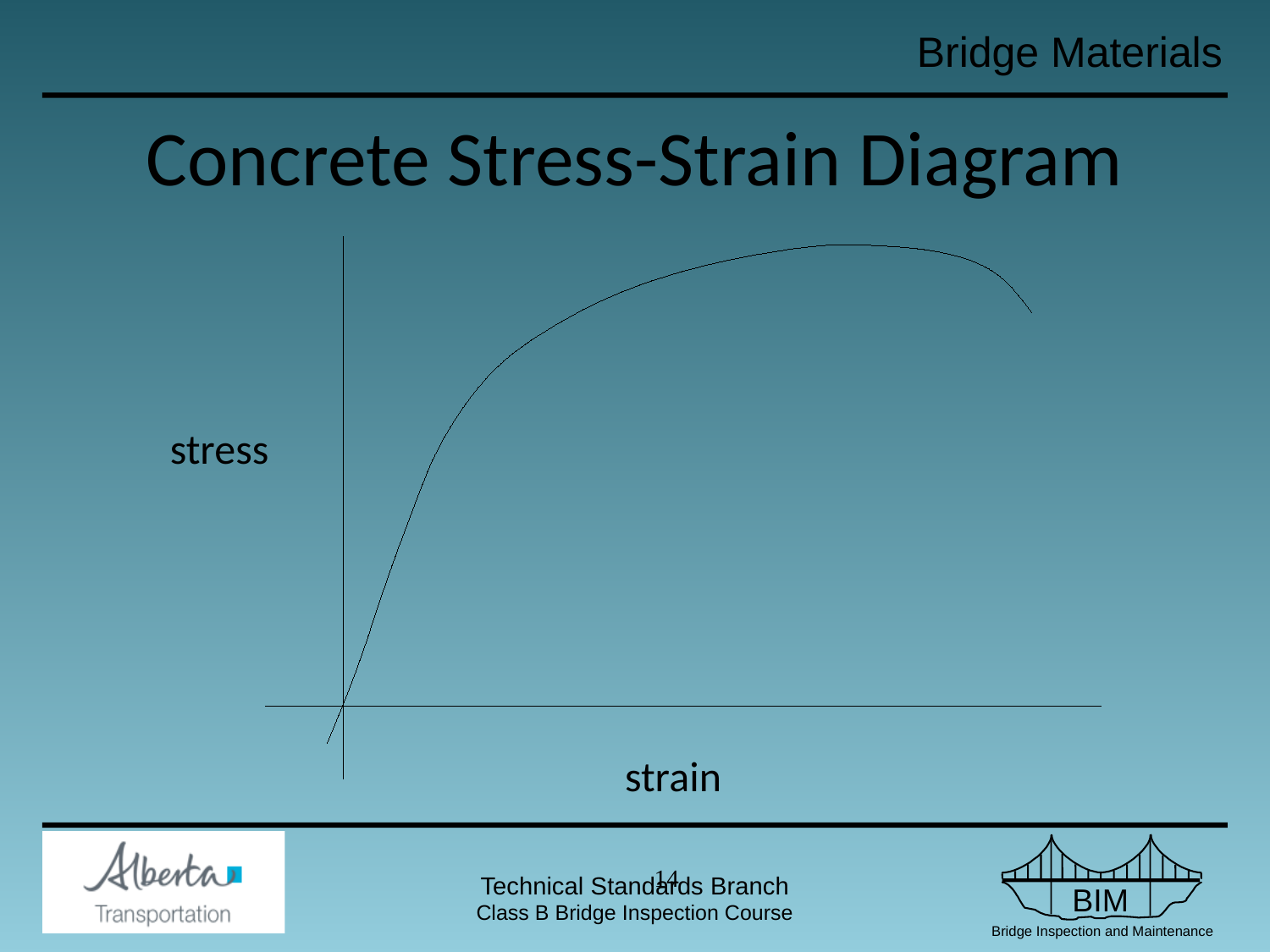

# Concrete Stress-Strain Diagram

stress

strain
14